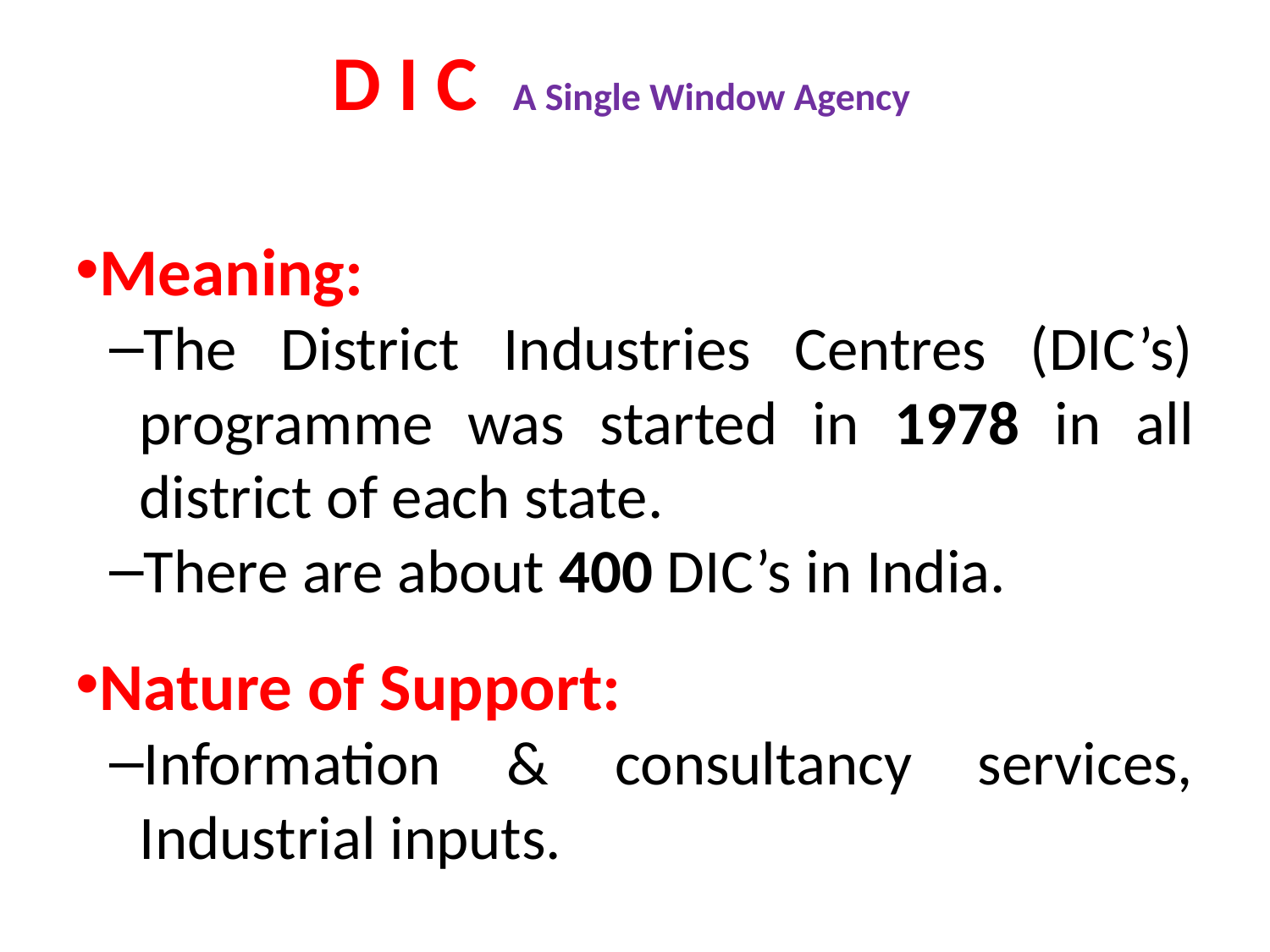

D I C  A Single Window Agency
Meaning:
The District Industries Centres (DIC’s) programme was started in 1978 in all district of each state.
There are about 400 DIC’s in India.

Nature of Support:
Information & consultancy services, Industrial inputs.